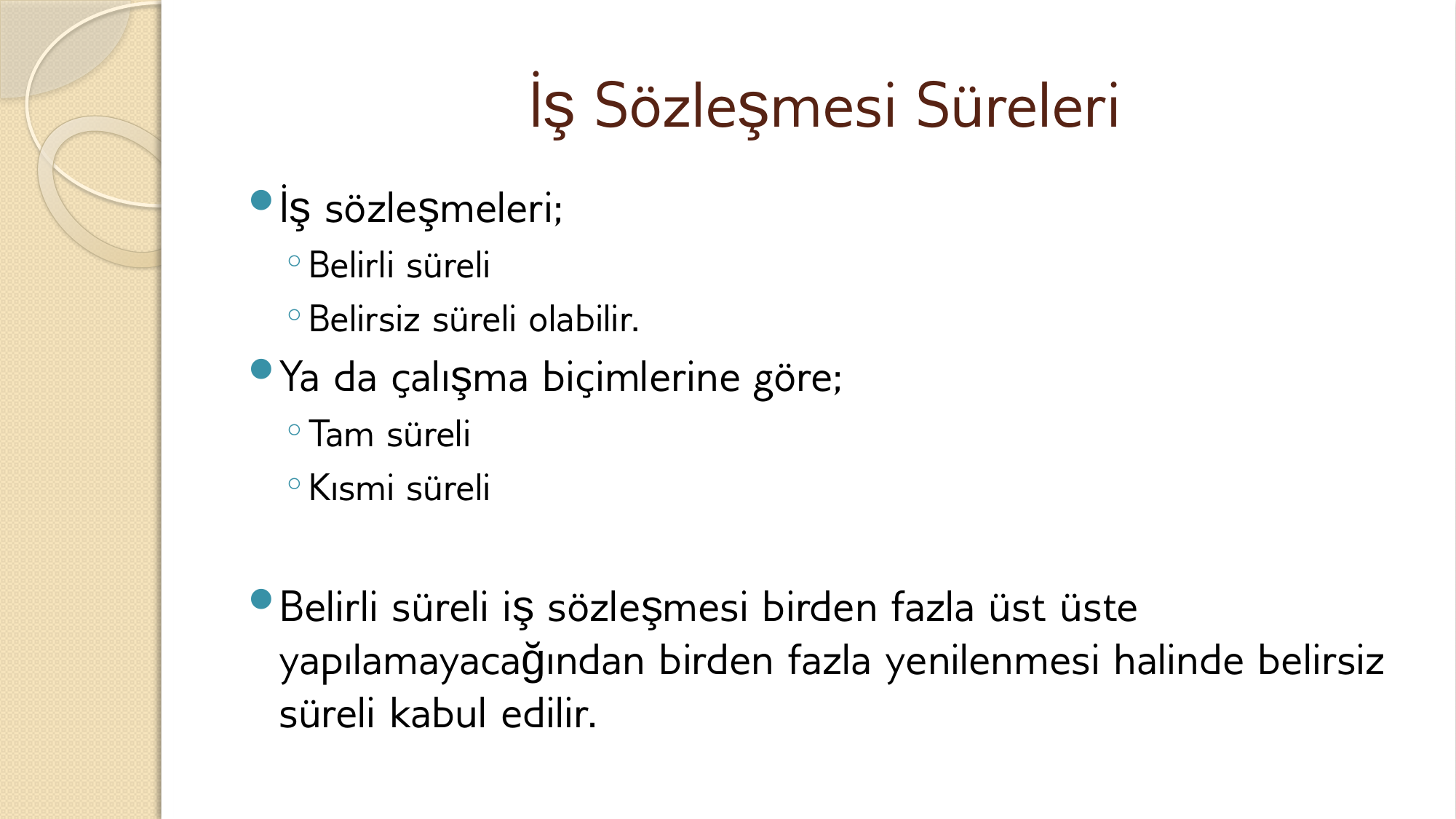

# İş Sözleşmesi Süreleri
İş sözleşmeleri;
Belirli süreli
Belirsiz süreli olabilir.
Ya da çalışma biçimlerine göre;
Tam süreli
Kısmi süreli

Belirli süreli iş sözleşmesi birden fazla üst üste yapılamayacağından birden fazla yenilenmesi halinde belirsiz süreli kabul edilir.